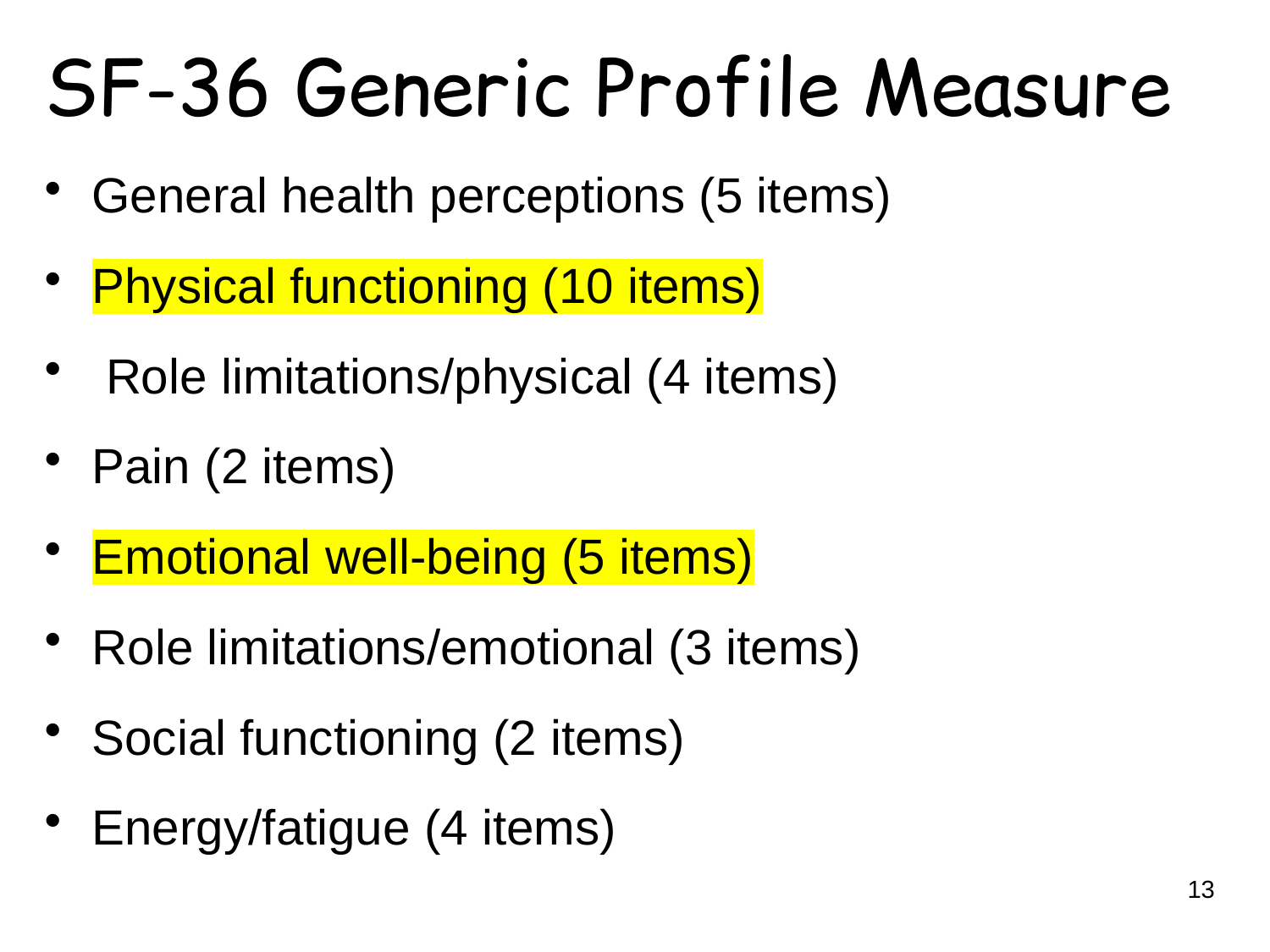

SF-36 Generic Profile Measure
General health perceptions (5 items)
Physical functioning (10 items)
 Role limitations/physical (4 items)
Pain (2 items)
Emotional well-being (5 items)
Role limitations/emotional (3 items)
Social functioning (2 items)
Energy/fatigue (4 items)

13